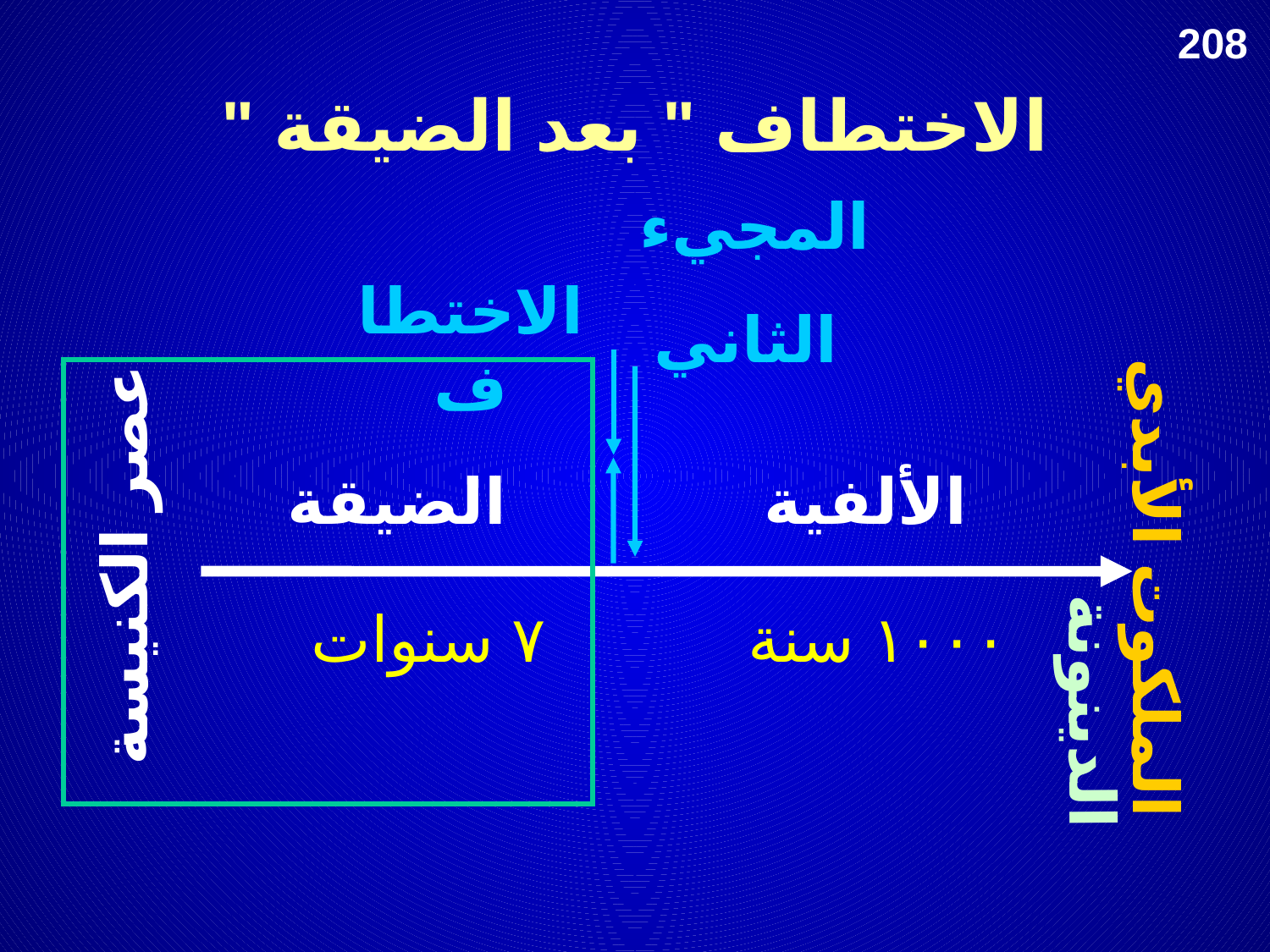

208
الاختطاف " بعد الضيقة "
المجيء
الثاني
الاختطاف

الضيقة
الألفية

عصر الكنيسة
الملكوت الأبدي

٧ سنوات
١٠٠٠ سنة
الدينونة